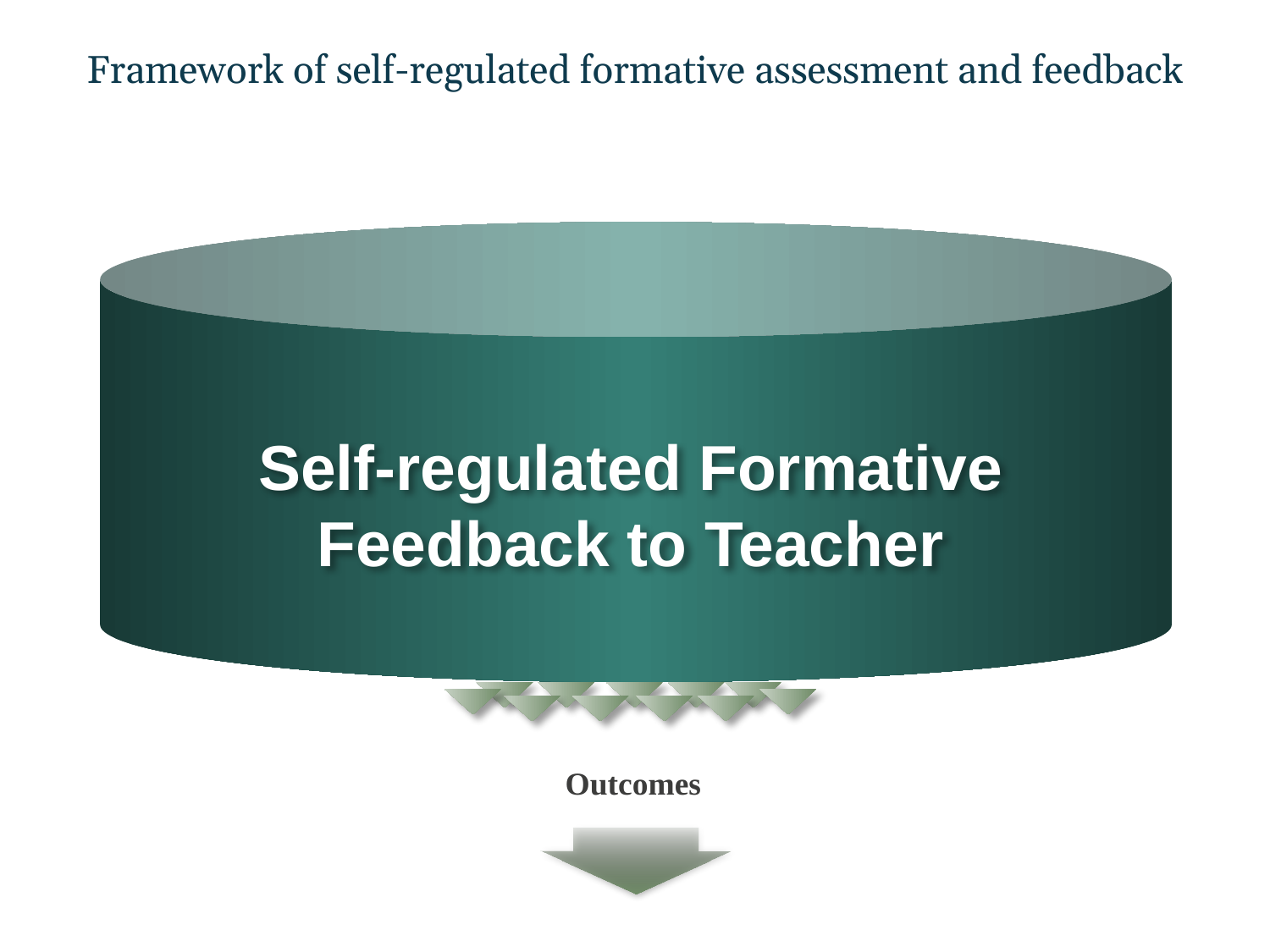

# Framework of self-regulated formative assessment and feedback

Self-regulated Formative Feedback to Teacher

Outcomes